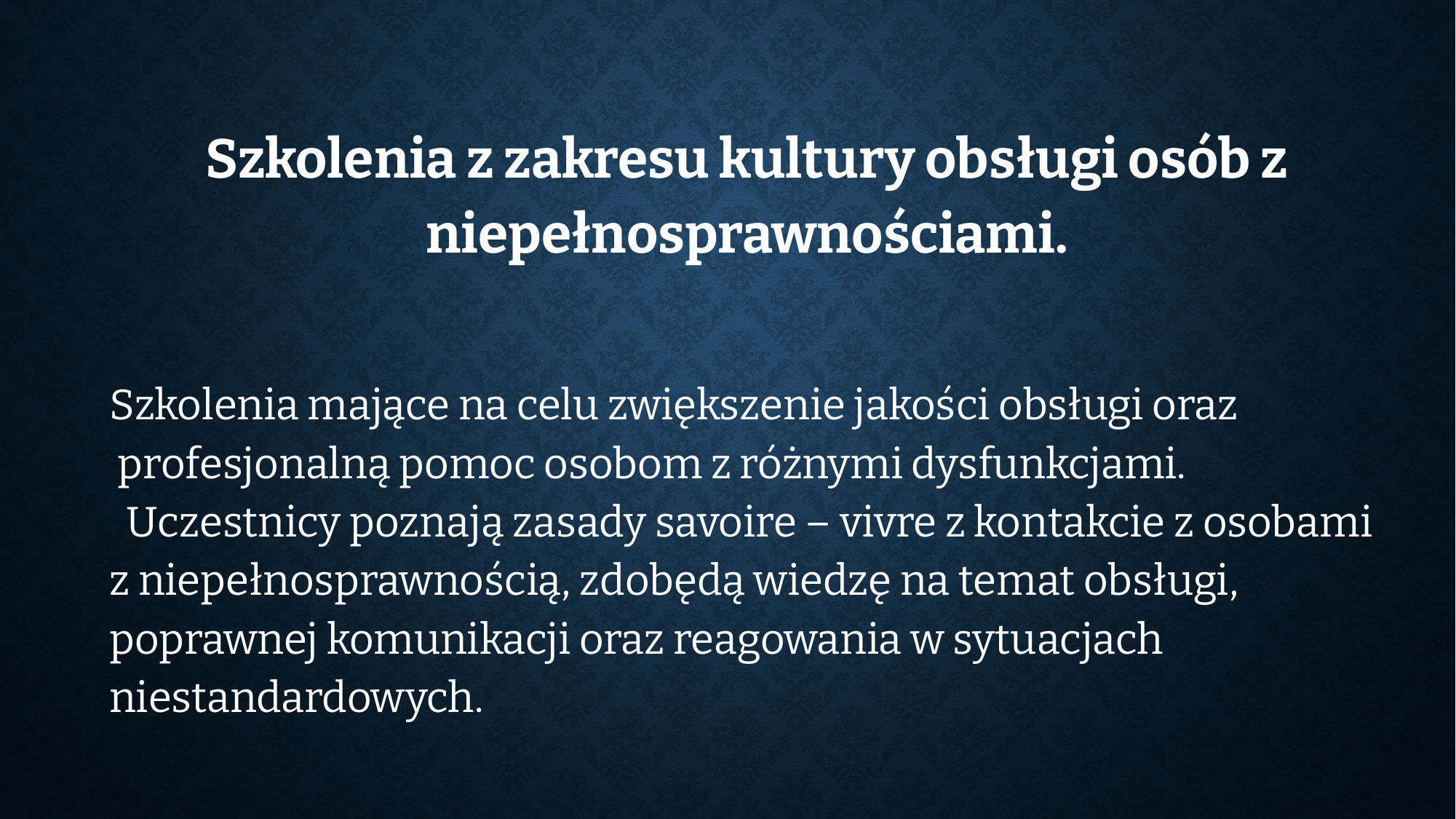

Szkolenia z zakresu kultury obsługi osób z niepełnosprawnościami.

Szkolenia mające na celu zwiększenie jakości obsługi oraz  profesjonalną pomoc osobom z różnymi dysfunkcjami.   Uczestnicy poznają zasady savoire – vivre z kontakcie z osobami z niepełnosprawnością, zdobędą wiedzę na temat obsługi, poprawnej komunikacji oraz reagowania w sytuacjach niestandardowych.